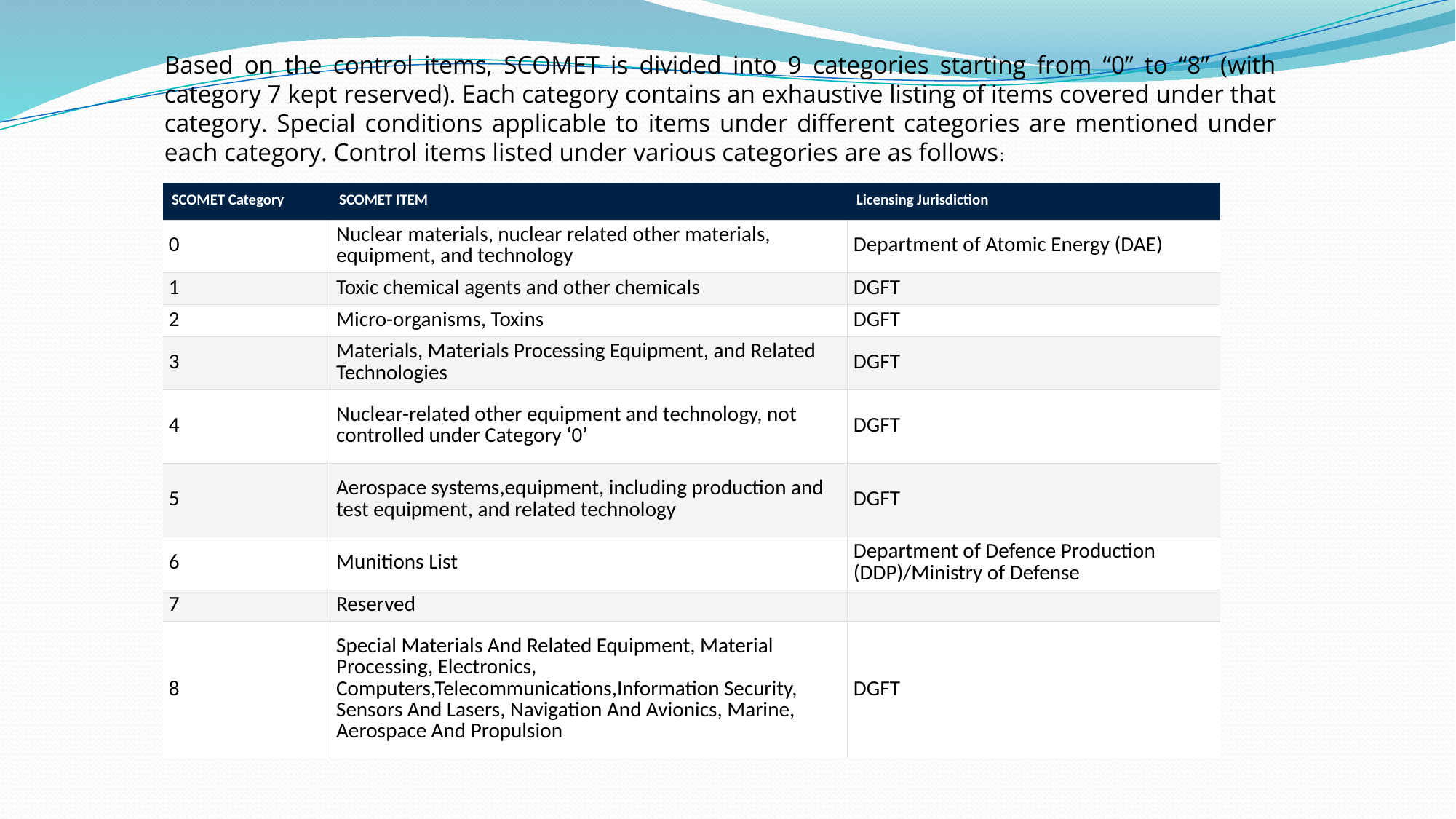

Based on the control items, SCOMET is divided into 9 categories starting from “0” to “8” (with category 7 kept reserved). Each category contains an exhaustive listing of items covered under that category. Special conditions applicable to items under different categories are mentioned under each category. Control items listed under various categories are as follows:
| SCOMET Category | SCOMET ITEM | Licensing Jurisdiction |
| --- | --- | --- |
| 0 | Nuclear materials, nuclear related other materials, equipment, and technology | Department of Atomic Energy (DAE) |
| 1 | Toxic chemical agents and other chemicals | DGFT |
| 2 | Micro-organisms, Toxins | DGFT |
| 3 | Materials, Materials Processing Equipment, and Related Technologies | DGFT |
| 4 | Nuclear-related other equipment and technology, not controlled under Category ‘0’ | DGFT |
| 5 | Aerospace systems,equipment, including production and test equipment, and related technology | DGFT |
| 6 | Munitions List | Department of Defence Production (DDP)/Ministry of Defense |
| 7 | Reserved |  |
| 8 | Special Materials And Related Equipment, Material Processing, Electronics, Computers,Telecommunications,Information Security, Sensors And Lasers, Navigation And Avionics, Marine, Aerospace And Propulsion | DGFT |